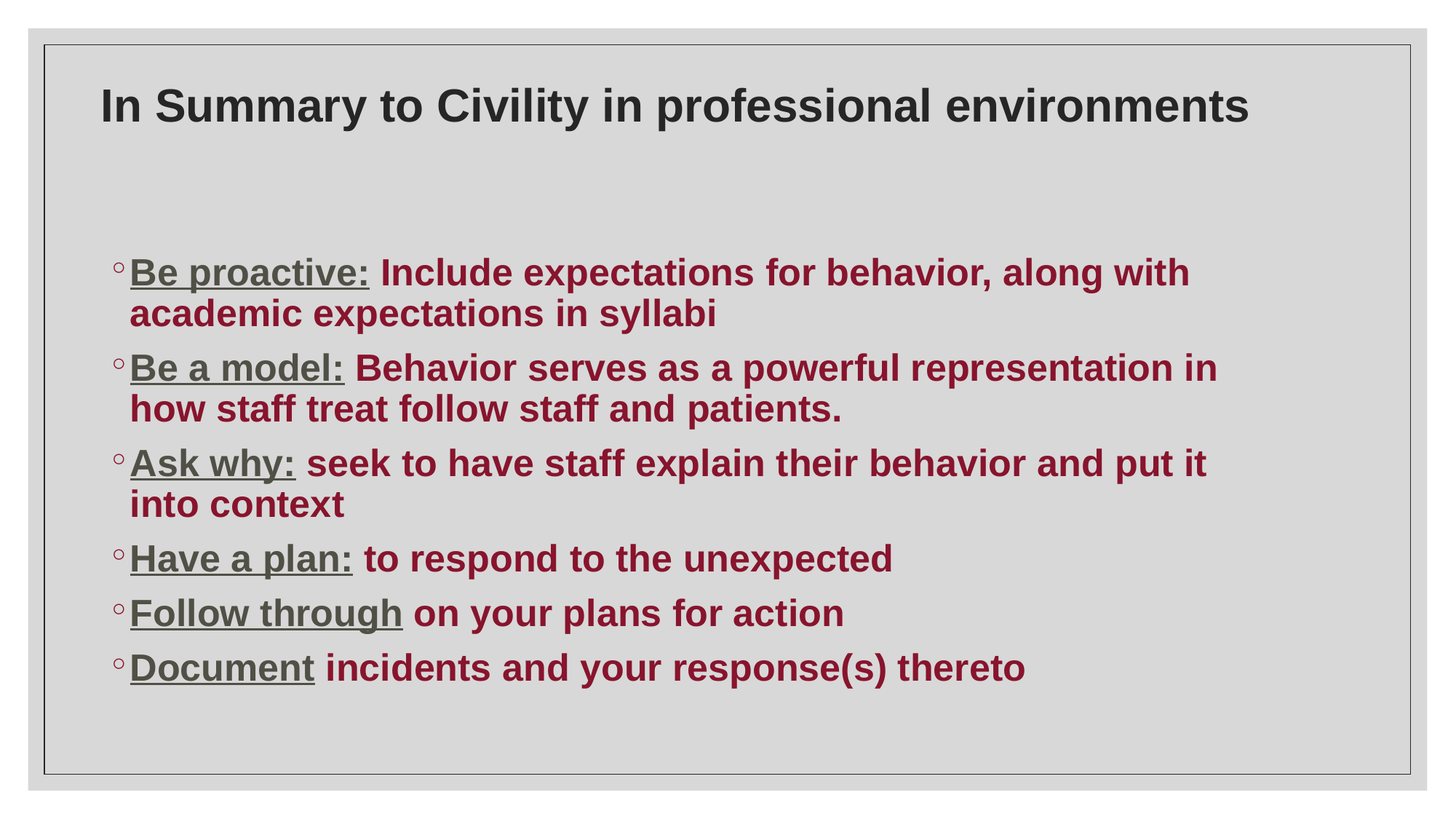

In Summary to Civility in professional environments
Be proactive: Include expectations for behavior, along with academic expectations in syllabi
Be a model: Behavior serves as a powerful representation in how staff treat follow staff and patients.
Ask why: seek to have staff explain their behavior and put it into context
Have a plan: to respond to the unexpected
Follow through on your plans for action
Document incidents and your response(s) thereto